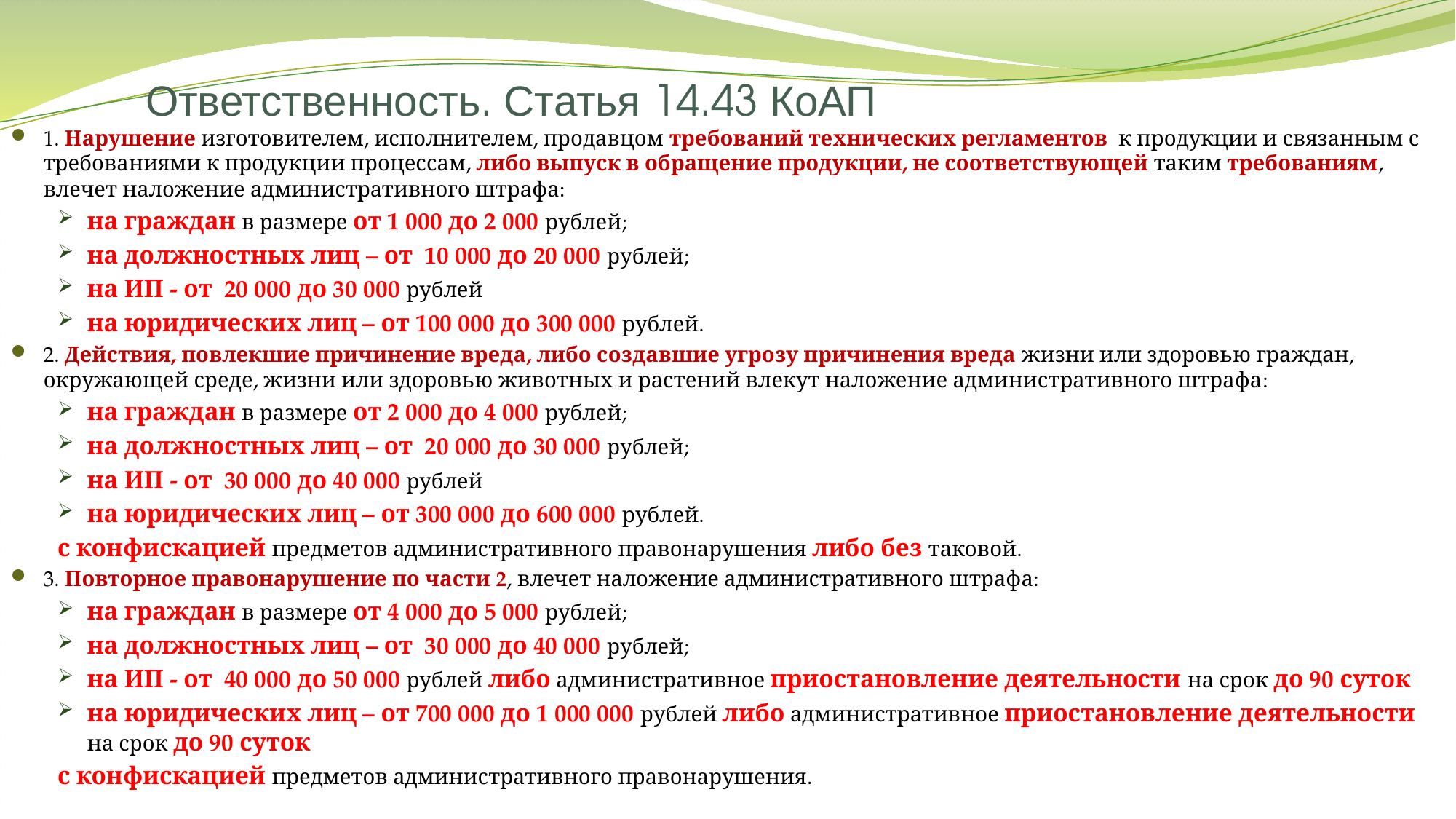

# Ответственность. Статья 14.43 КоАП
1. Нарушение изготовителем, исполнителем, продавцом требований технических регламентов  к продукции и связанным с требованиями к продукции процессам, либо выпуск в обращение продукции, не соответствующей таким требованиям, влечет наложение административного штрафа:
на граждан в размере от 1 000 до 2 000 рублей;
на должностных лиц – от  10 000 до 20 000 рублей;
на ИП - от  20 000 до 30 000 рублей
на юридических лиц – от 100 000 до 300 000 рублей.
2. Действия, повлекшие причинение вреда, либо создавшие угрозу причинения вреда жизни или здоровью граждан, окружающей среде, жизни или здоровью животных и растений влекут наложение административного штрафа:
на граждан в размере от 2 000 до 4 000 рублей;
на должностных лиц – от  20 000 до 30 000 рублей;
на ИП - от  30 000 до 40 000 рублей
на юридических лиц – от 300 000 до 600 000 рублей.
с конфискацией предметов административного правонарушения либо без таковой.
3. Повторное правонарушение по части 2, влечет наложение административного штрафа:
на граждан в размере от 4 000 до 5 000 рублей;
на должностных лиц – от  30 000 до 40 000 рублей;
на ИП - от  40 000 до 50 000 рублей либо административное приостановление деятельности на срок до 90 суток
на юридических лиц – от 700 000 до 1 000 000 рублей либо административное приостановление деятельности на срок до 90 суток
с конфискацией предметов административного правонарушения.